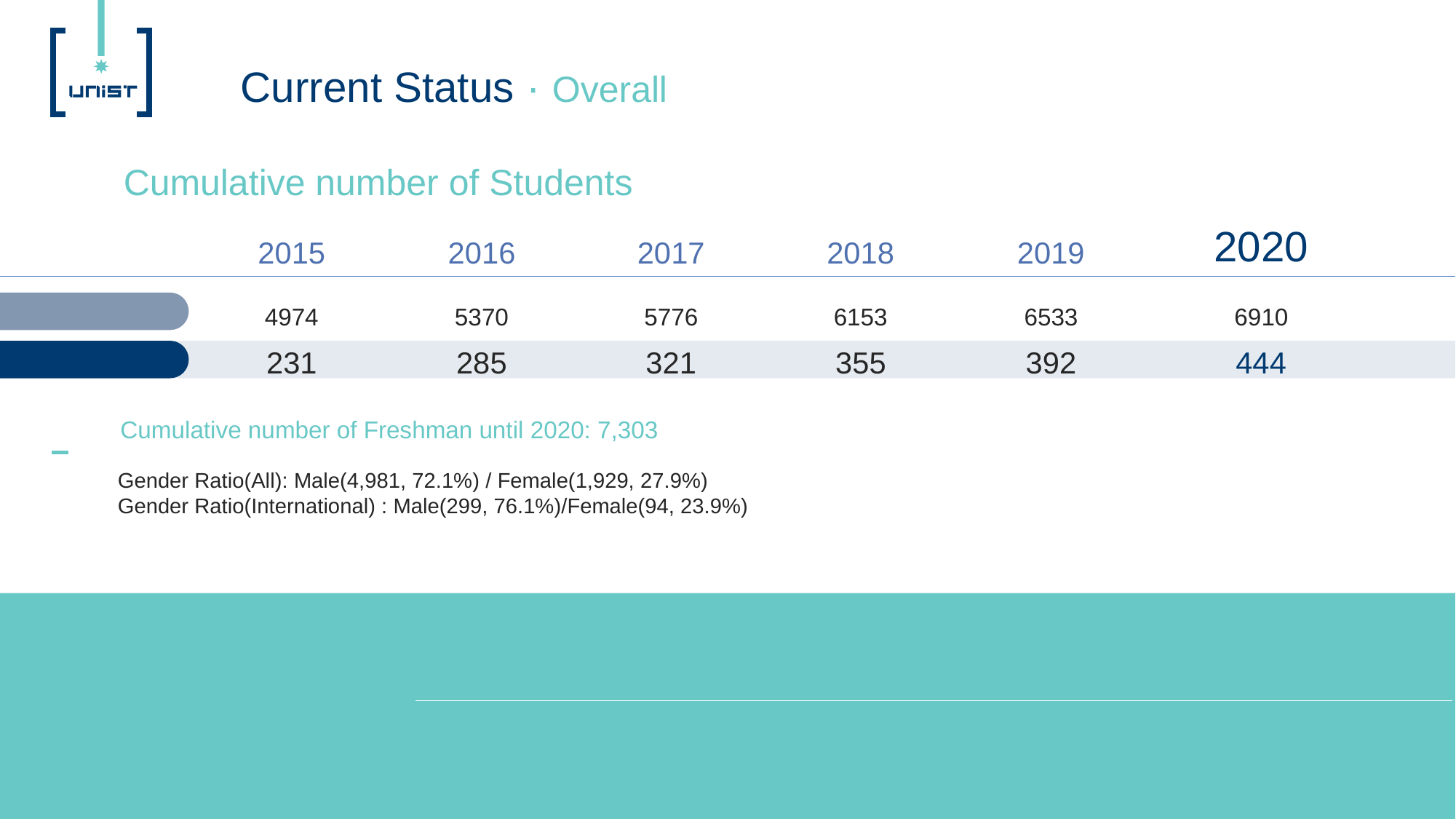

Current Status · Overall

Cumulative number of Students
2020
2015
2016
2017
2018
2019

Domestic
4974
5370
5776
6153
6533
6910
231
285
321
355
392
444
International
Cumulative number of Freshman until 2020: 7,303
Gender Ratio(All): Male(4,981, 72.1%) / Female(1,929, 27.9%)
Gender Ratio(International) : Male(299, 76.1%)/Female(94, 23.9%)

May.2020
All
students
Domestic
students
International
students
Current Enrolled
Students Status
 2,829
 2,659
170